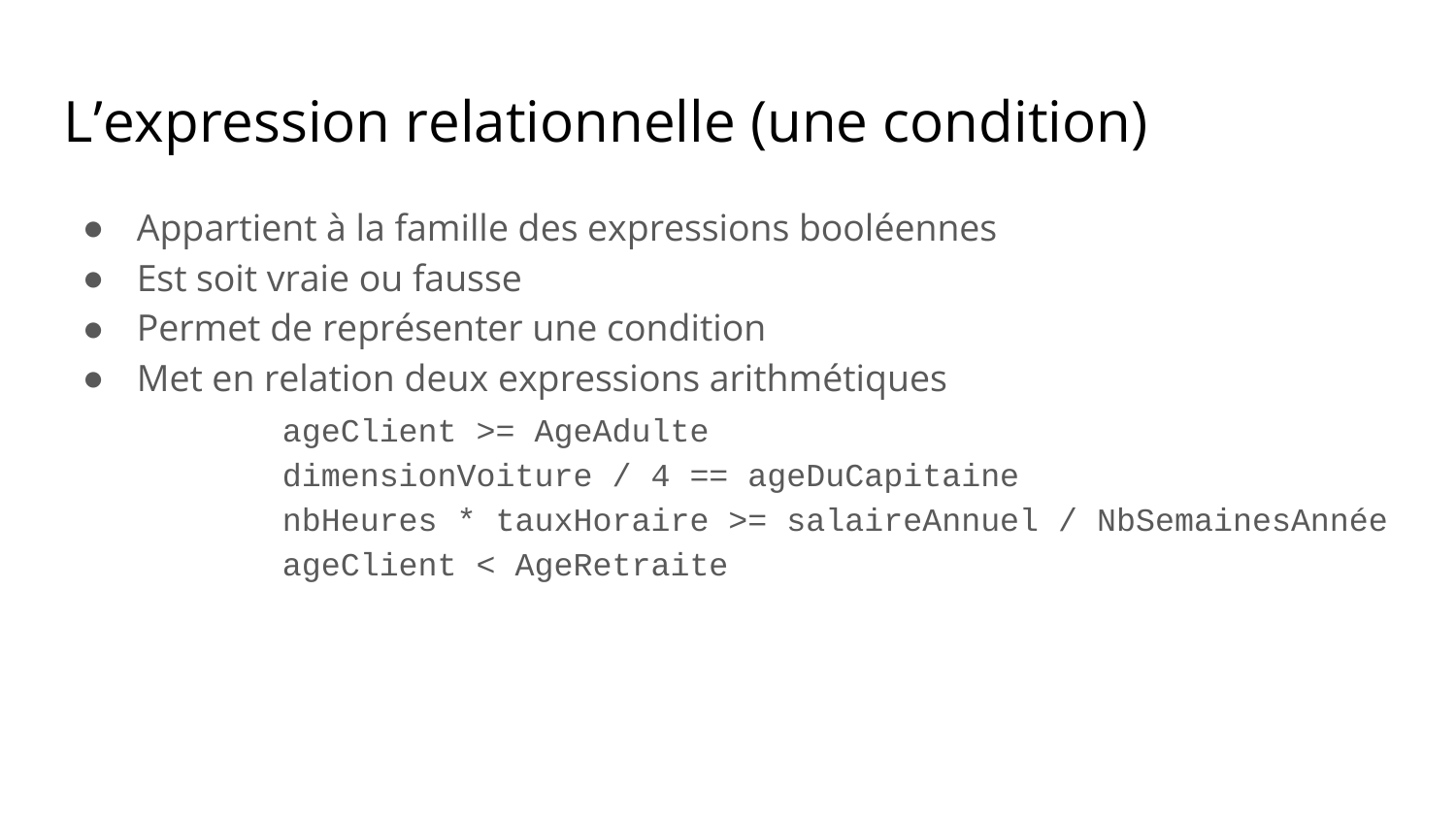

L’expression relationnelle (une condition)
Appartient à la famille des expressions booléennes
Est soit vraie ou fausse
Permet de représenter une condition
Met en relation deux expressions arithmétiques
	ageClient >= AgeAdulte
	dimensionVoiture / 4 == ageDuCapitaine
	nbHeures * tauxHoraire >= salaireAnnuel / NbSemainesAnnée
	ageClient < AgeRetraite